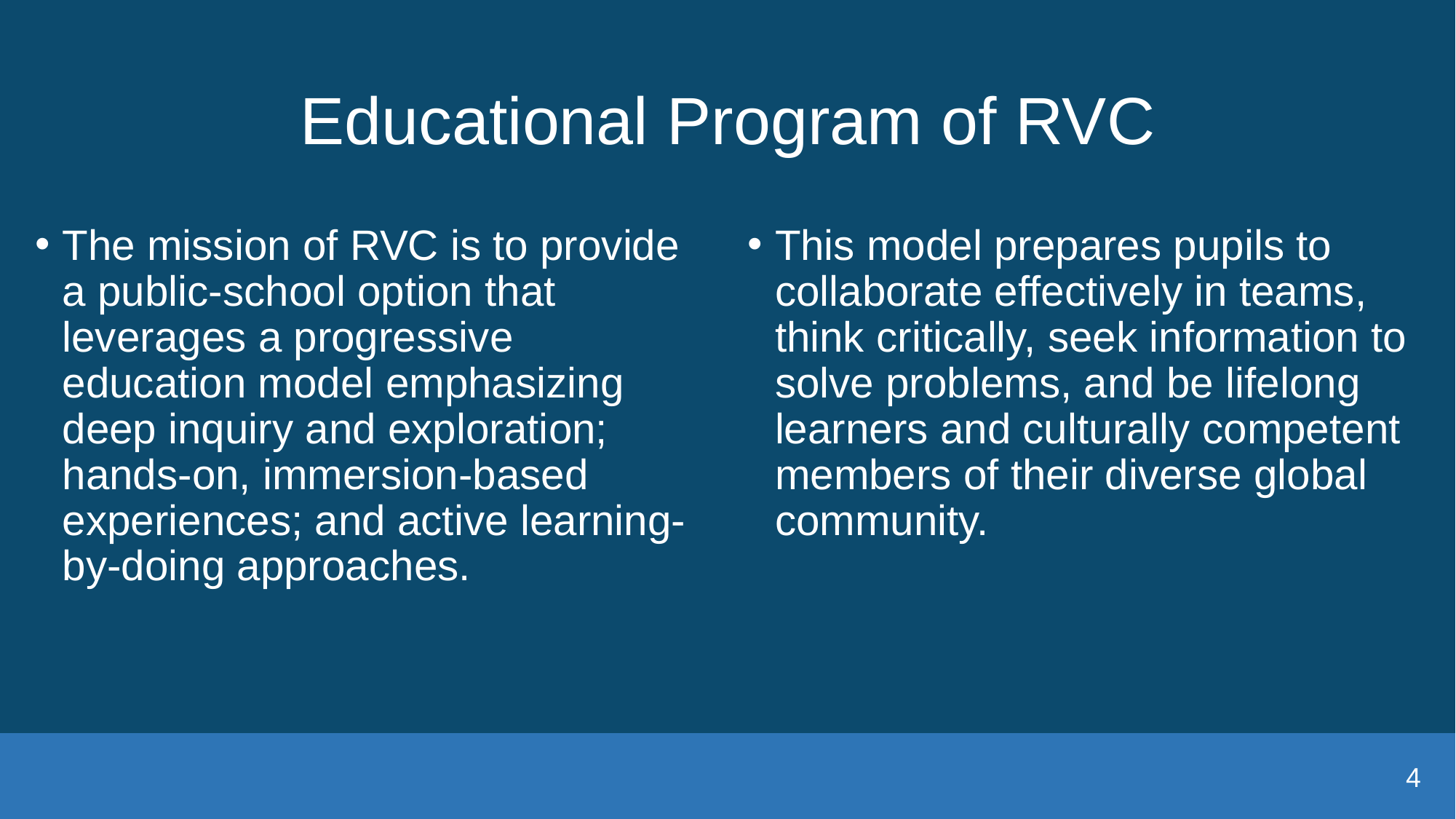

# Educational Program of RVC
The mission of RVC is to provide a public-school option that leverages a progressive education model emphasizing deep inquiry and exploration; hands-on, immersion-based experiences; and active learning-by-doing approaches.
This model prepares pupils to collaborate effectively in teams, think critically, seek information to solve problems, and be lifelong learners and culturally competent members of their diverse global community.
4